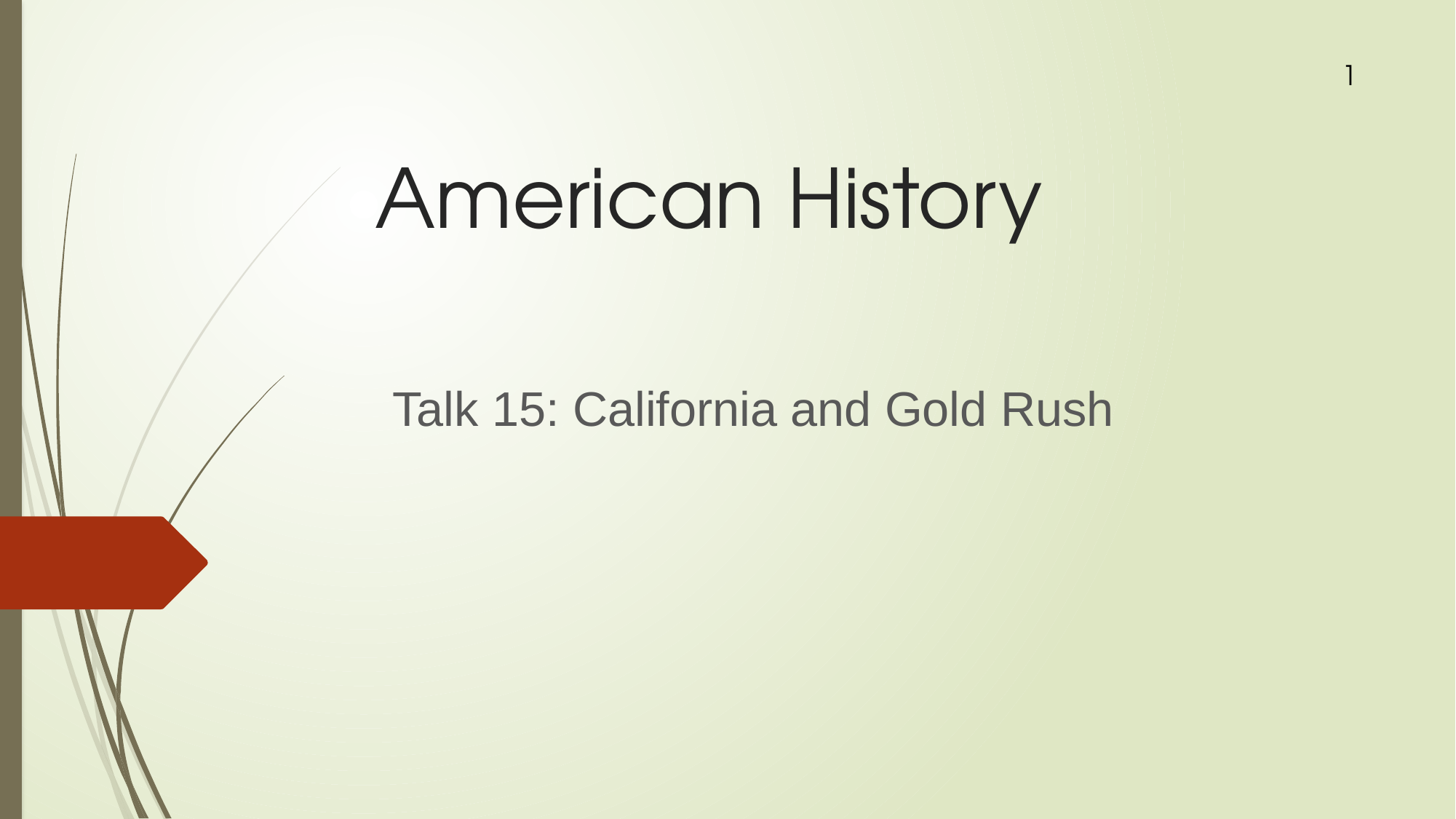

1
# American History
Talk 15: California and Gold Rush